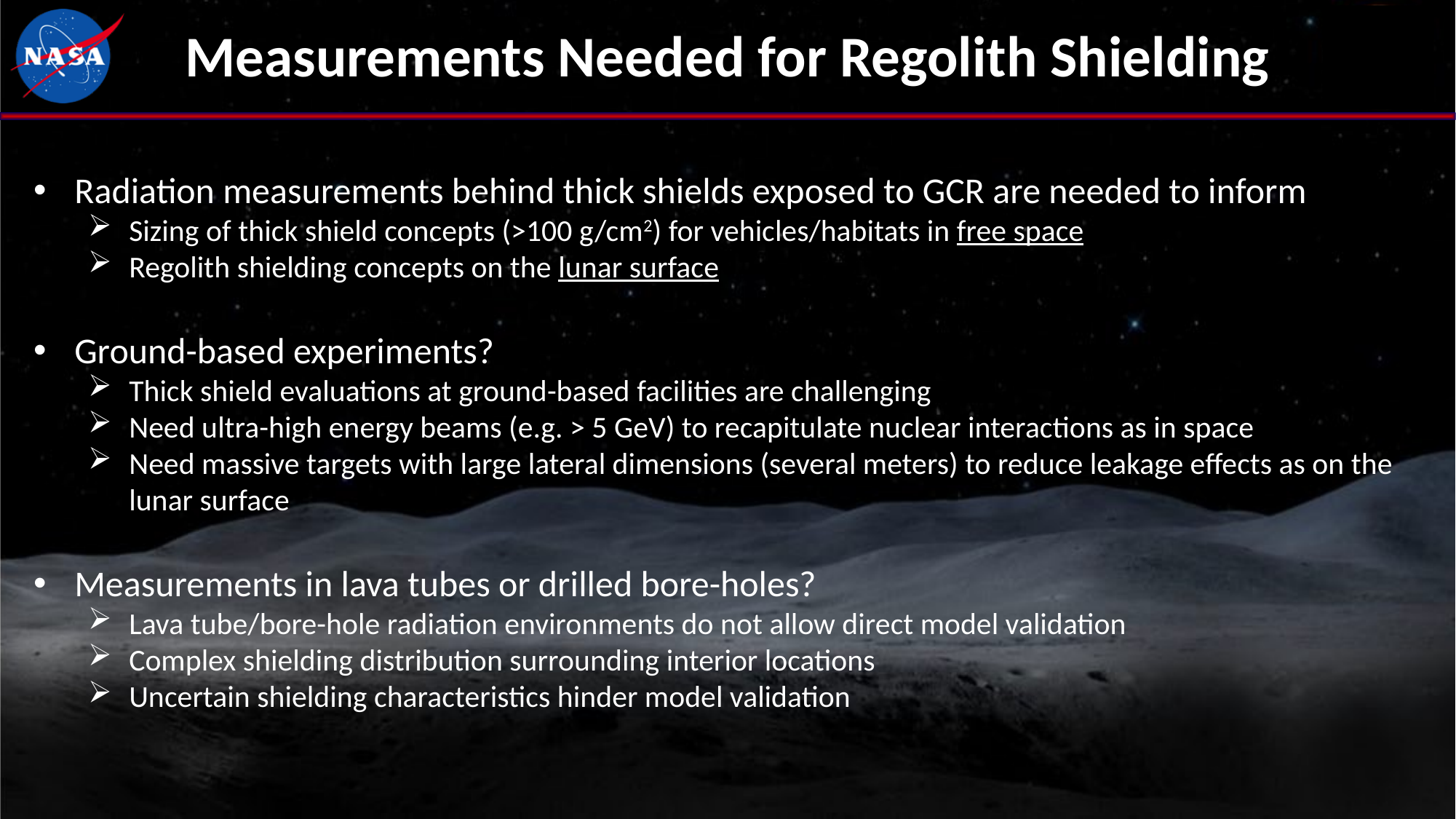

Measurements Needed for Regolith Shielding
Radiation measurements behind thick shields exposed to GCR are needed to inform
Sizing of thick shield concepts (>100 g/cm2) for vehicles/habitats in free space
Regolith shielding concepts on the lunar surface

Ground-based experiments?
Thick shield evaluations at ground-based facilities are challenging
Need ultra-high energy beams (e.g. > 5 GeV) to recapitulate nuclear interactions as in space
Need massive targets with large lateral dimensions (several meters) to reduce leakage effects as on the lunar surface

Measurements in lava tubes or drilled bore-holes?
Lava tube/bore-hole radiation environments do not allow direct model validation
Complex shielding distribution surrounding interior locations
Uncertain shielding characteristics hinder model validation